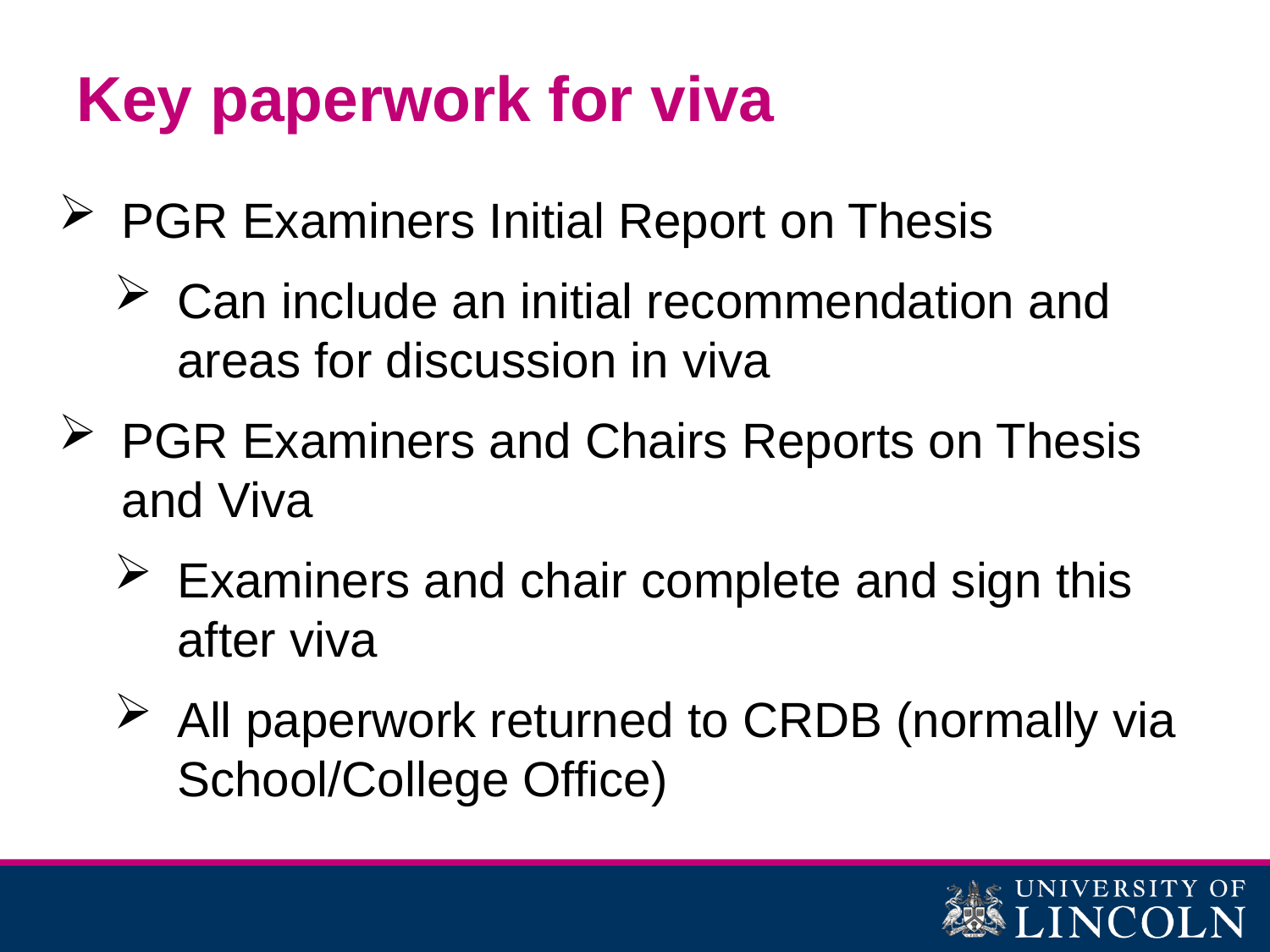

# Key paperwork for viva
PGR Examiners Initial Report on Thesis
Can include an initial recommendation and areas for discussion in viva
PGR Examiners and Chairs Reports on Thesis and Viva
Examiners and chair complete and sign this after viva
All paperwork returned to CRDB (normally via School/College Office)